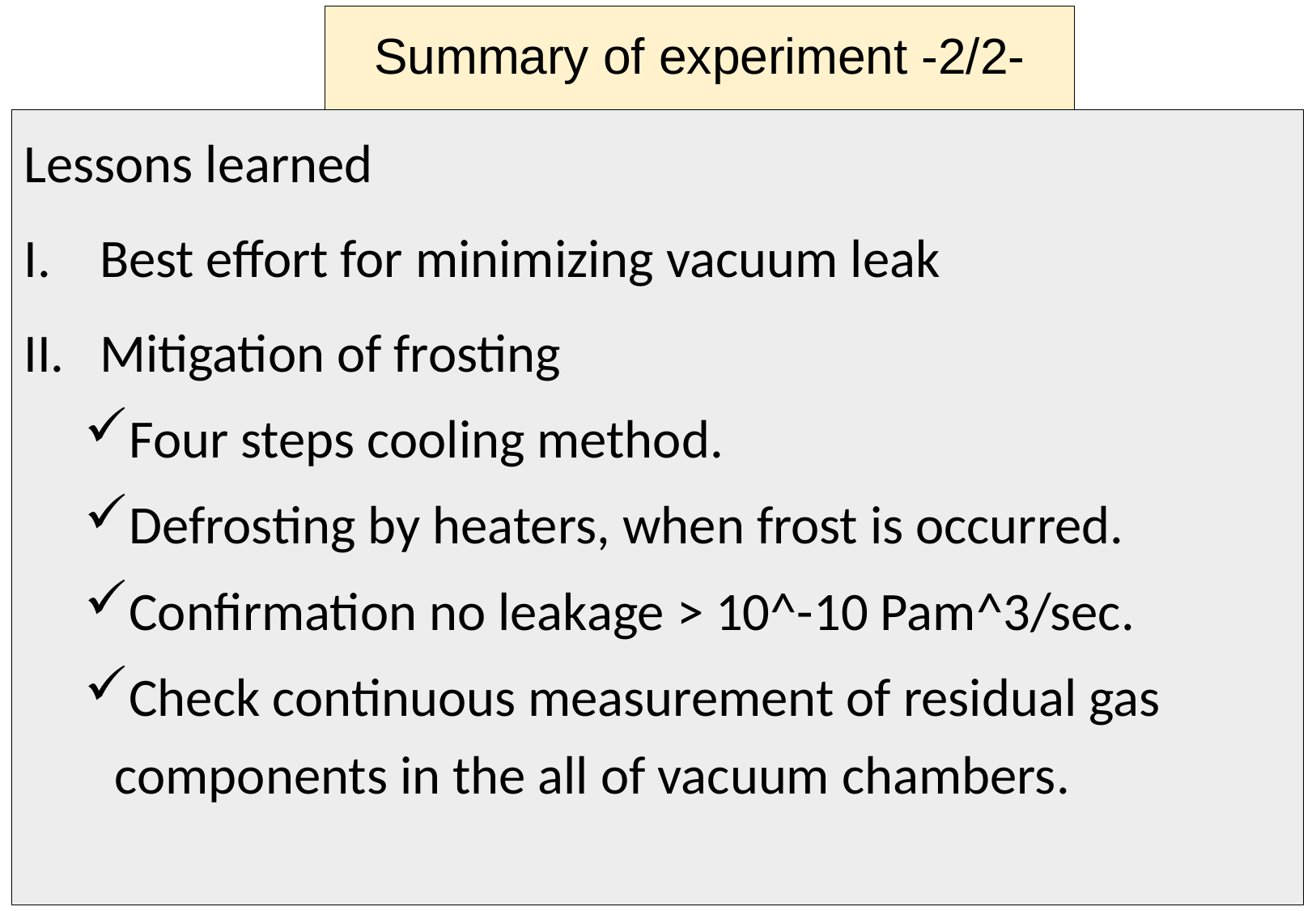

Summary of experiment -2/2-
Lessons learned
Best effort for minimizing vacuum leak
Mitigation of frosting
Four steps cooling method.
Defrosting by heaters, when frost is occurred.
Confirmation no leakage > 10^-10 Pam^3/sec.
Check continuous measurement of residual gas components in the all of vacuum chambers.